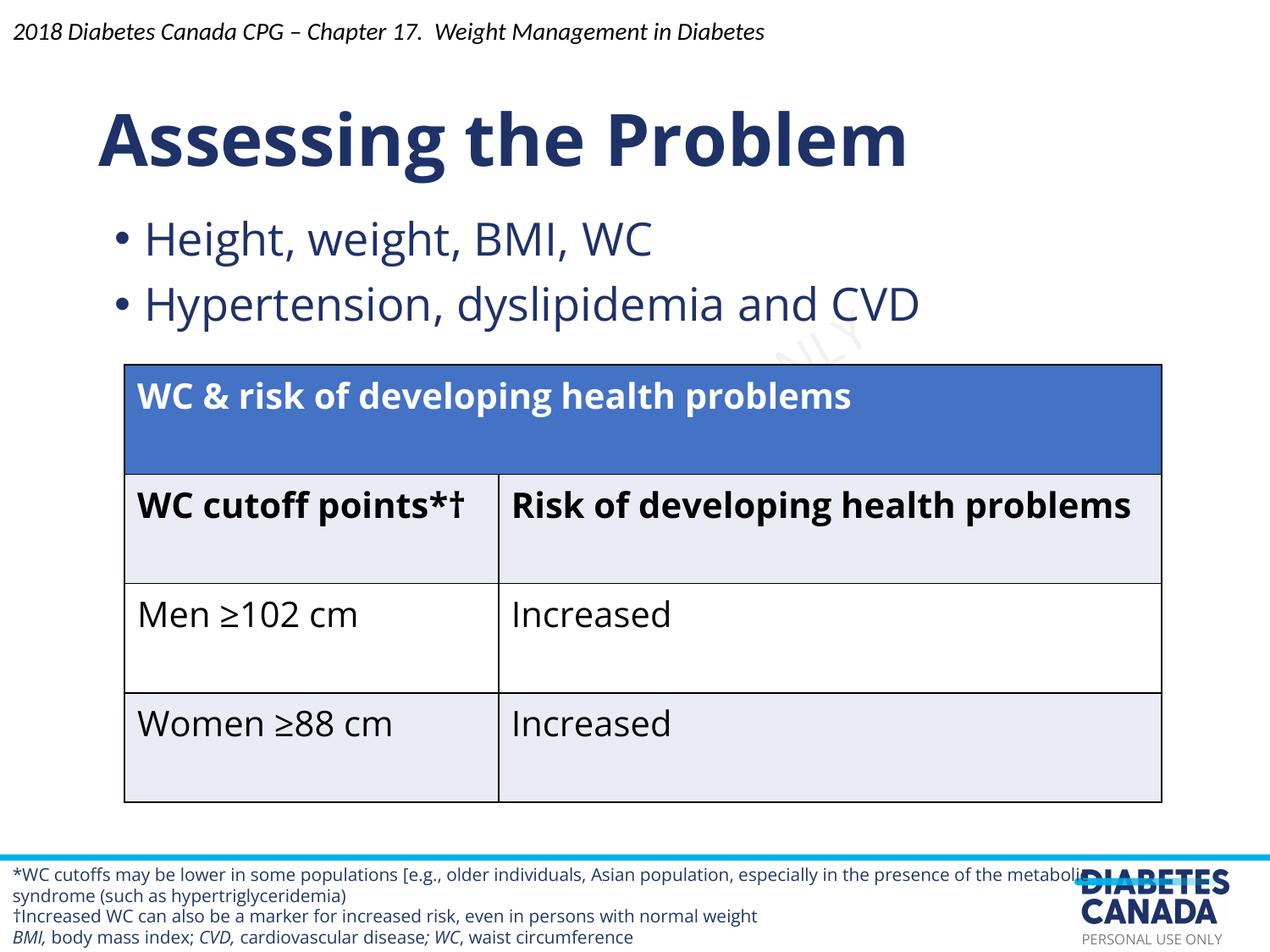

Assessing the Problem
2018 Diabetes Canada CPG – Chapter 17.  Weight Management in Diabetes
Height, weight, BMI, WC
Hypertension, dyslipidemia and CVD

| WC & risk of developing health problems |  |
| --- | --- |
| WC cutoff points\*† | Risk of developing health problems |
| Men ≥102 cm | Increased |
| Women ≥88 cm | Increased |
*WC cutoffs may be lower in some populations [e.g., older individuals, Asian population, especially in the presence of the metabolic syndrome (such as hypertriglyceridemia)
†Increased WC can also be a marker for increased risk, even in persons with normal weight
BMI, body mass index; CVD, cardiovascular disease; WC, waist circumference